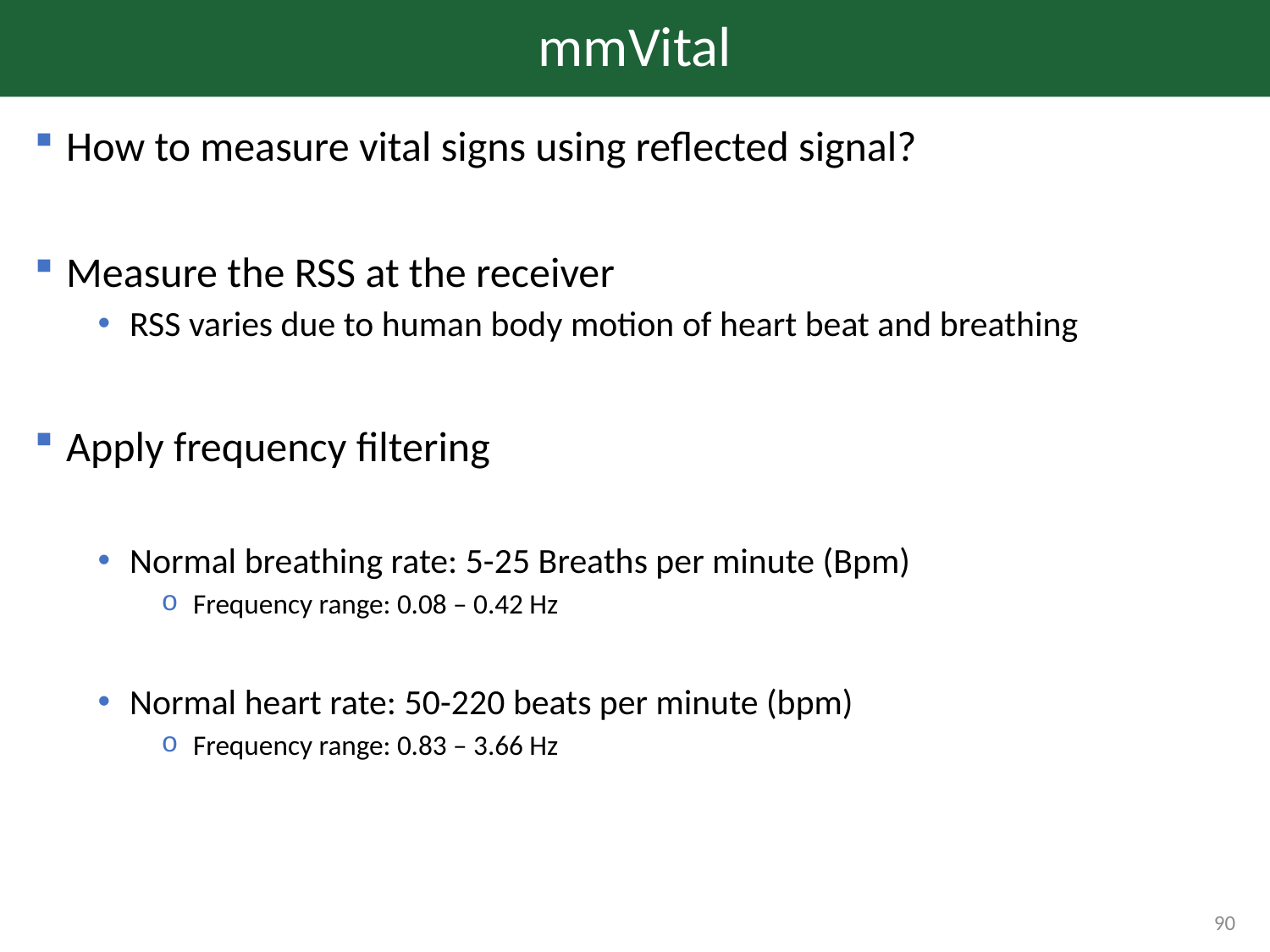

# mmVital
How to measure vital signs using reflected signal?

Measure the RSS at the receiver
RSS varies due to human body motion of heart beat and breathing

Apply frequency filtering

Normal breathing rate: 5-25 Breaths per minute (Bpm)
Frequency range: 0.08 – 0.42 Hz

Normal heart rate: 50-220 beats per minute (bpm)
Frequency range: 0.83 – 3.66 Hz
90